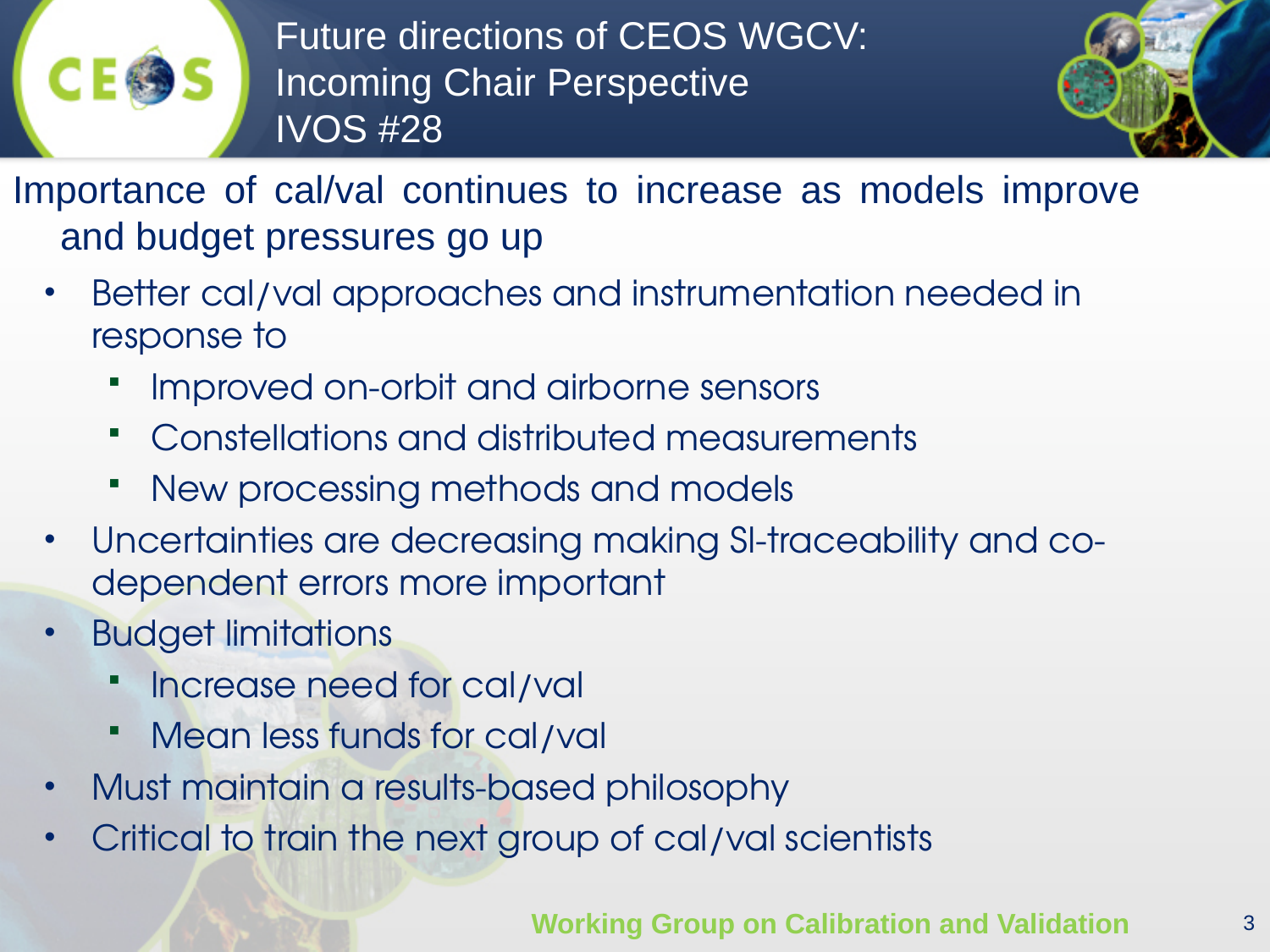

Importance of cal/val continues to increase as models improve and budget pressures go up
Better cal/val approaches and instrumentation needed in response to
Improved on-orbit and airborne sensors
Constellations and distributed measurements
New processing methods and models
Uncertainties are decreasing making SI-traceability and co-dependent errors more important
Budget limitations
Increase need for cal/val
Mean less funds for cal/val
Must maintain a results-based philosophy
Critical to train the next group of cal/val scientists